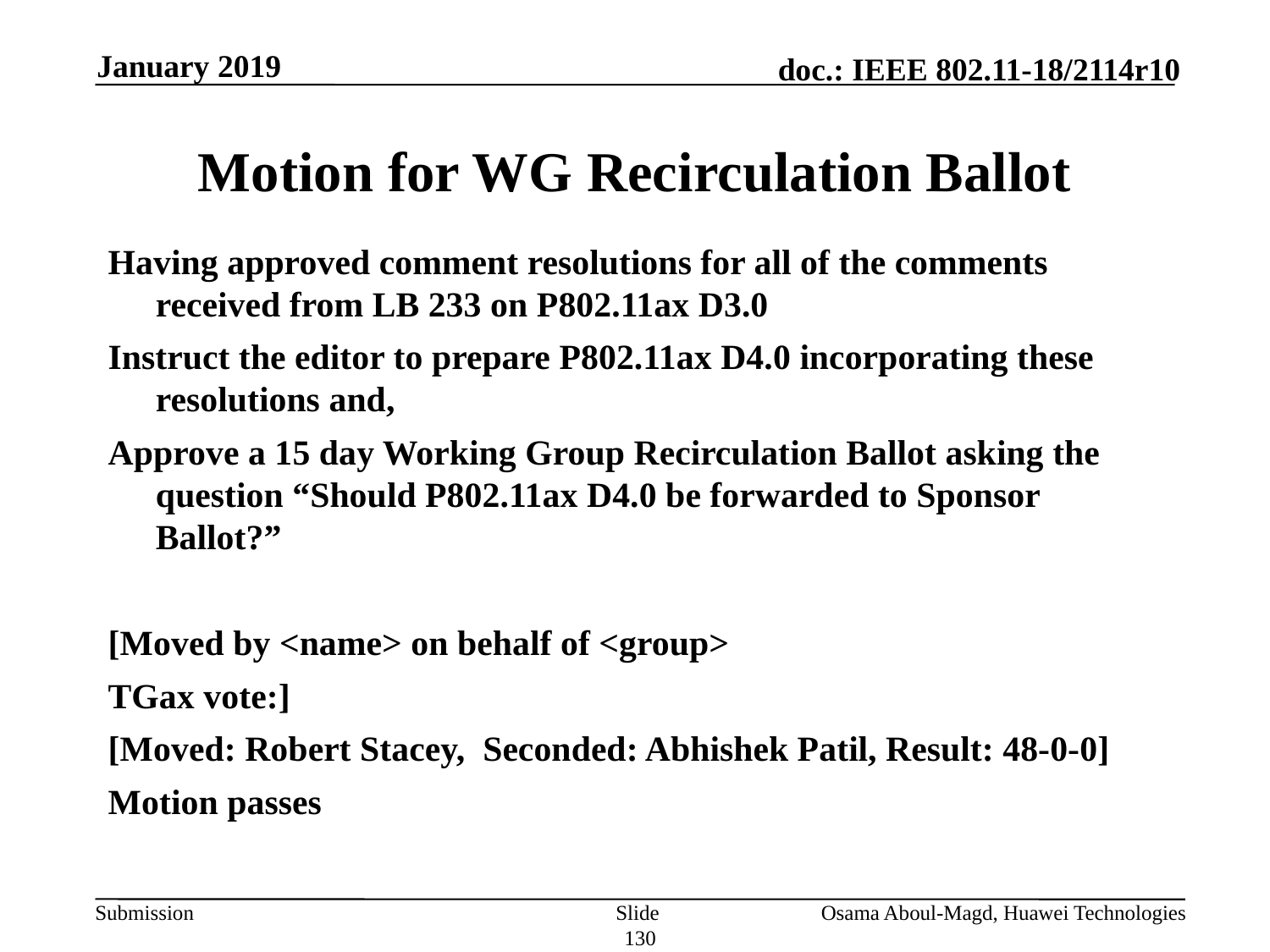

January 2019
# Motion for WG Recirculation Ballot
Having approved comment resolutions for all of the comments received from LB 233 on P802.11ax D3.0
Instruct the editor to prepare P802.11ax D4.0 incorporating these resolutions and,
Approve a 15 day Working Group Recirculation Ballot asking the question “Should P802.11ax D4.0 be forwarded to Sponsor Ballot?”

[Moved by <name> on behalf of <group>
TGax vote:]
[Moved: Robert Stacey,  Seconded: Abhishek Patil, Result: 48-0-0]
Motion passes

Slide 130
Osama Aboul-Magd, Huawei Technologies